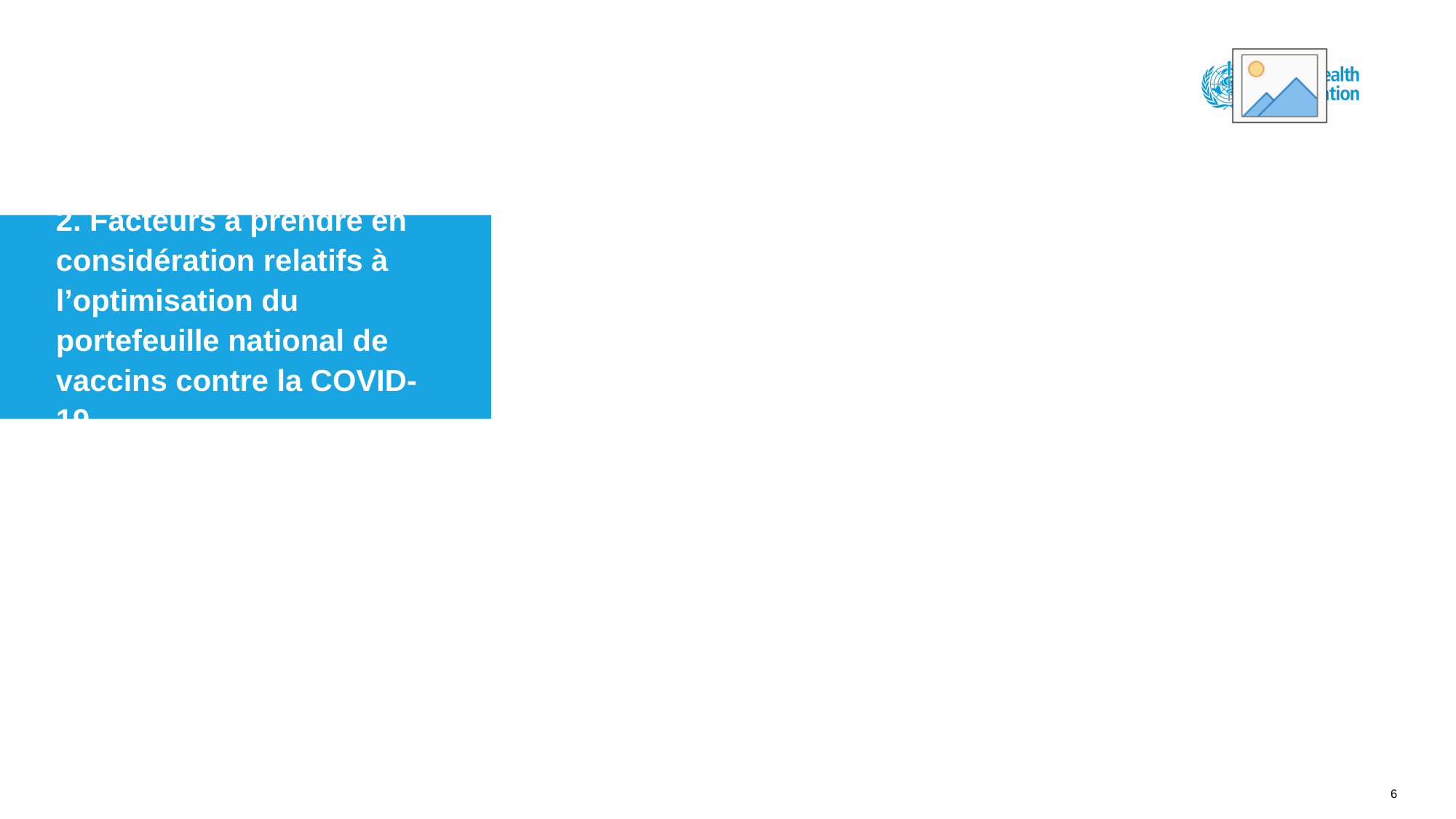

2. Facteurs à prendre en considération relatifs à l’optimisation du portefeuille national de vaccins contre la COVID-19

6